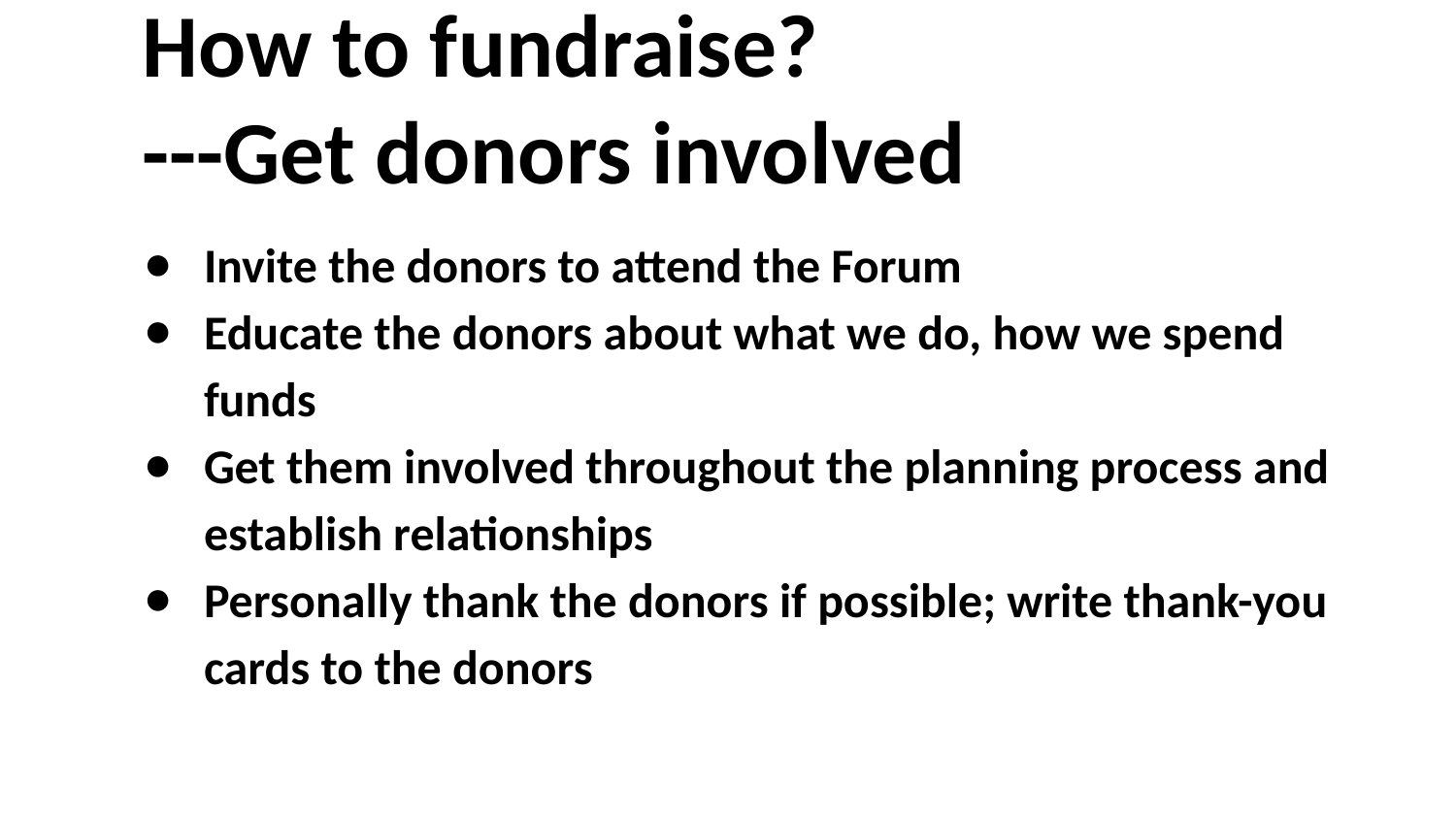

# How to fundraise? ---Get donors involved
Invite the donors to attend the Forum
Educate the donors about what we do, how we spend funds
Get them involved throughout the planning process and establish relationships
Personally thank the donors if possible; write thank-you cards to the donors